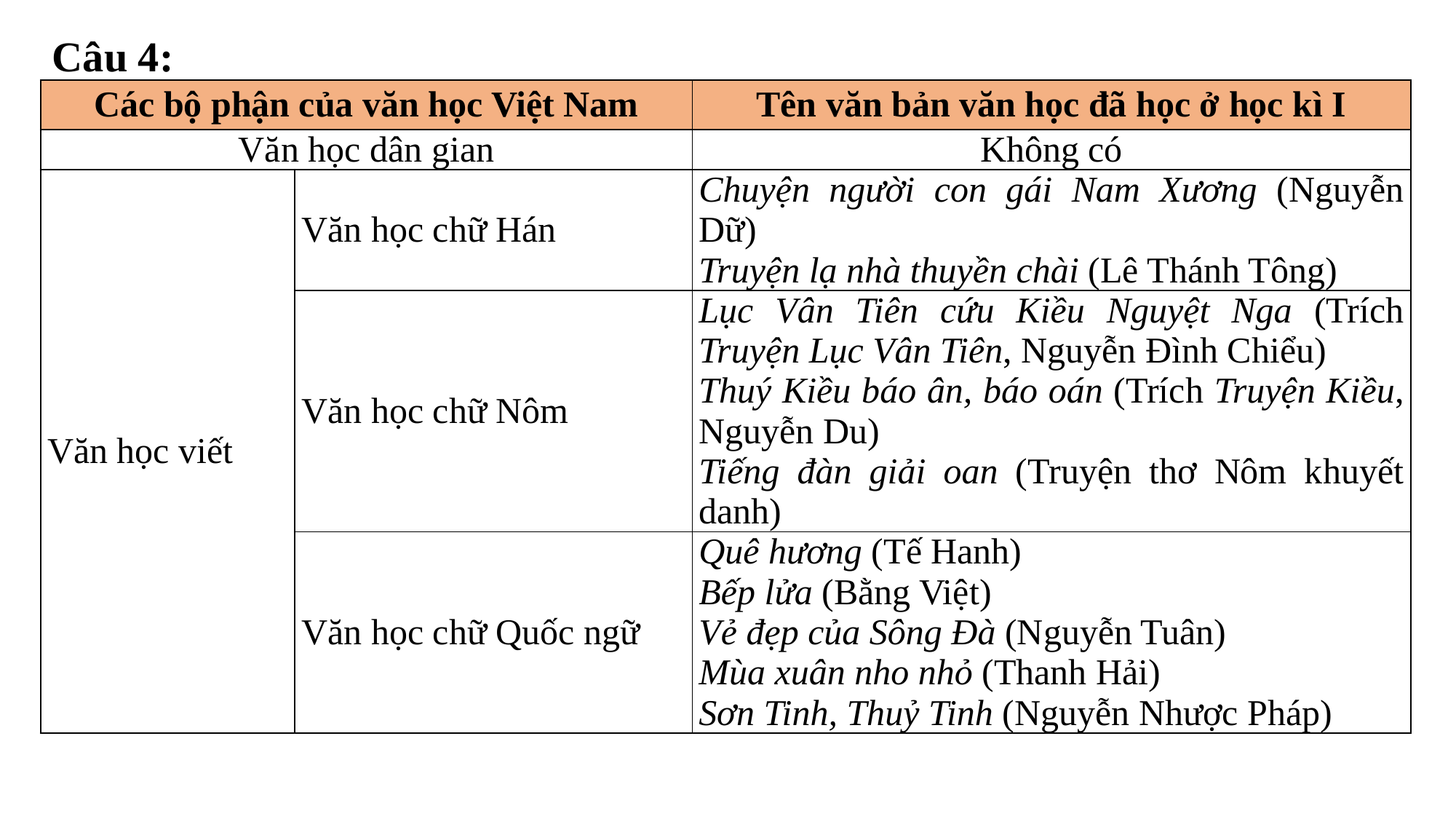

Câu 4:
| Các bộ phận của văn học Việt Nam |  | Tên văn bản văn học đã học ở học kì I |
| --- | --- | --- |
| Văn học dân gian |  | Không có |
| Văn học viết | Văn học chữ Hán | Chuyện người con gái Nam Xương (Nguyễn Dữ) Truyện lạ nhà thuyền chài (Lê Thánh Tông) |
|  | Văn học chữ Nôm | Lục Vân Tiên cứu Kiều Nguyệt Nga (Trích Truyện Lục Vân Tiên, Nguyễn Đình Chiểu) Thuý Kiều báo ân, báo oán (Trích Truyện Kiều, Nguyễn Du) Tiếng đàn giải oan (Truyện thơ Nôm khuyết danh) |
|  | Văn học chữ Quốc ngữ | Quê hương (Tế Hanh) Bếp lửa (Bằng Việt) Vẻ đẹp của Sông Đà (Nguyễn Tuân) Mùa xuân nho nhỏ (Thanh Hải) Sơn Tinh, Thuỷ Tinh (Nguyễn Nhược Pháp) |